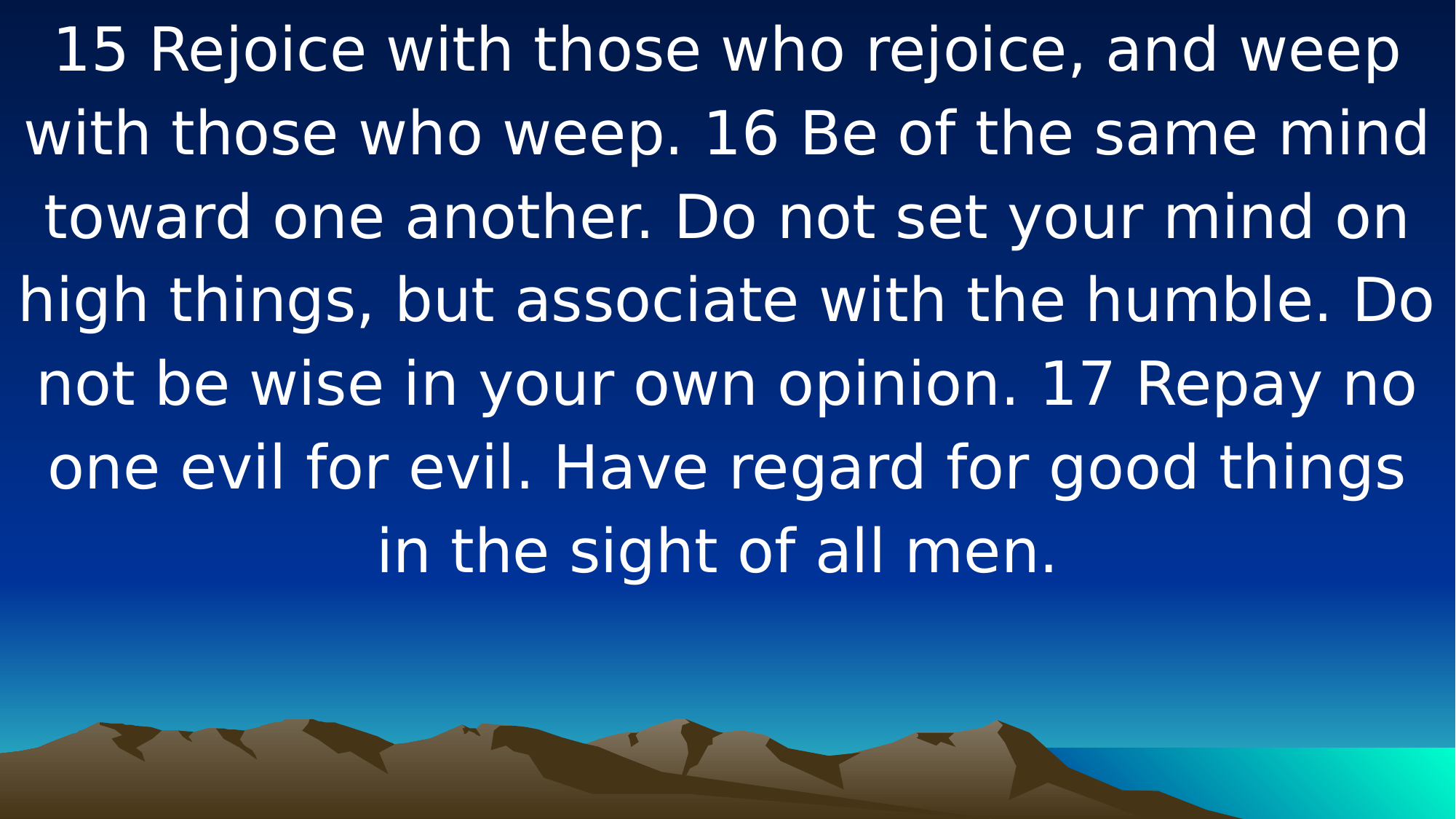

15 Rejoice with those who rejoice, and weep with those who weep. 16 Be of the same mind toward one another. Do not set your mind on high things, but associate with the humble. Do not be wise in your own opinion. 17 Repay no one evil for evil. Have regard for good things in the sight of all men.